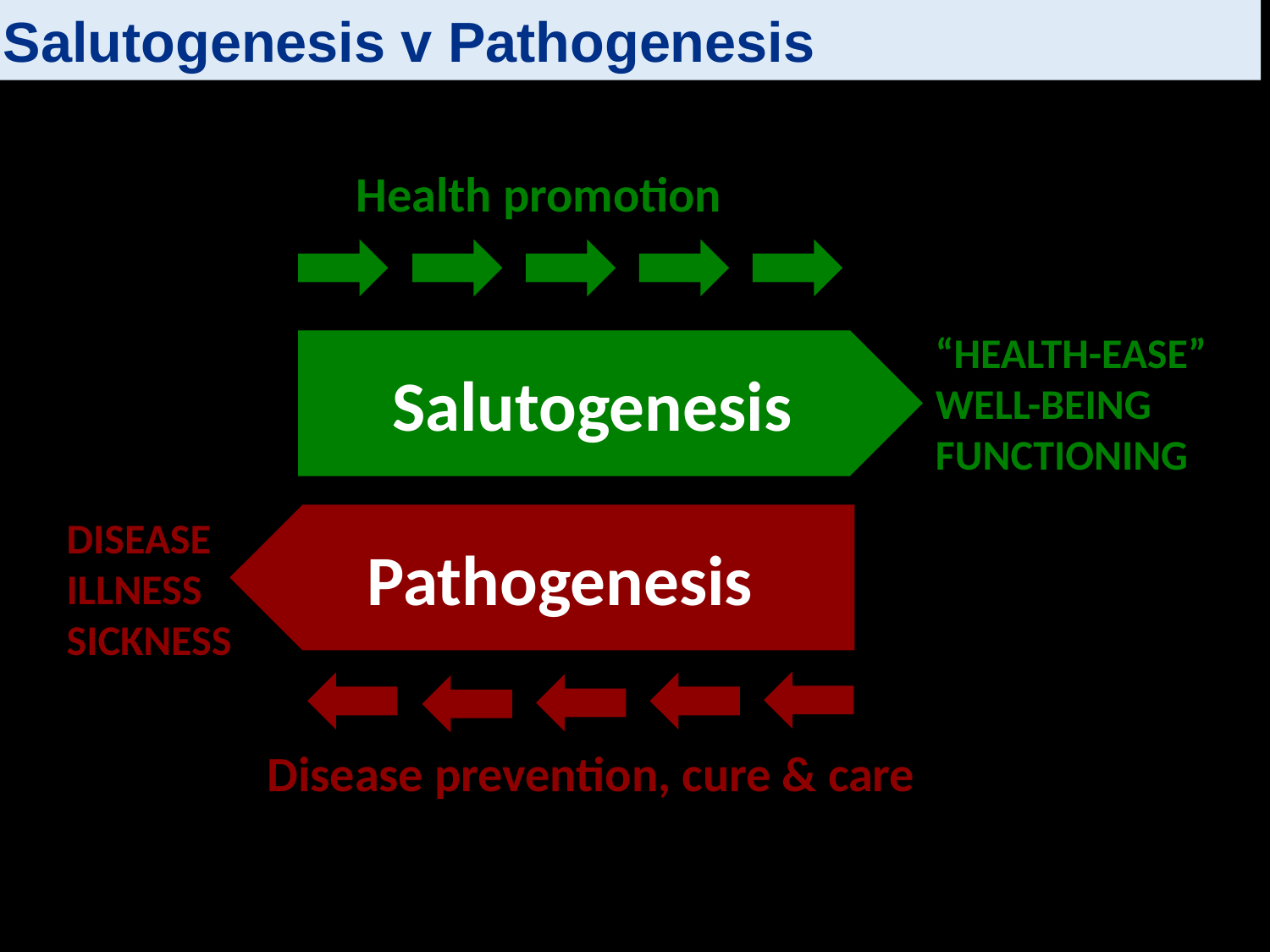

Salutogenesis v Pathogenesis
Health promotion

“HEALTH-EASE”
WELL-BEING
FUNCTIONING
Salutogenesis
Pathogenesis
DISEASE
ILLNESS
SICKNESS

Disease prevention, cure & care